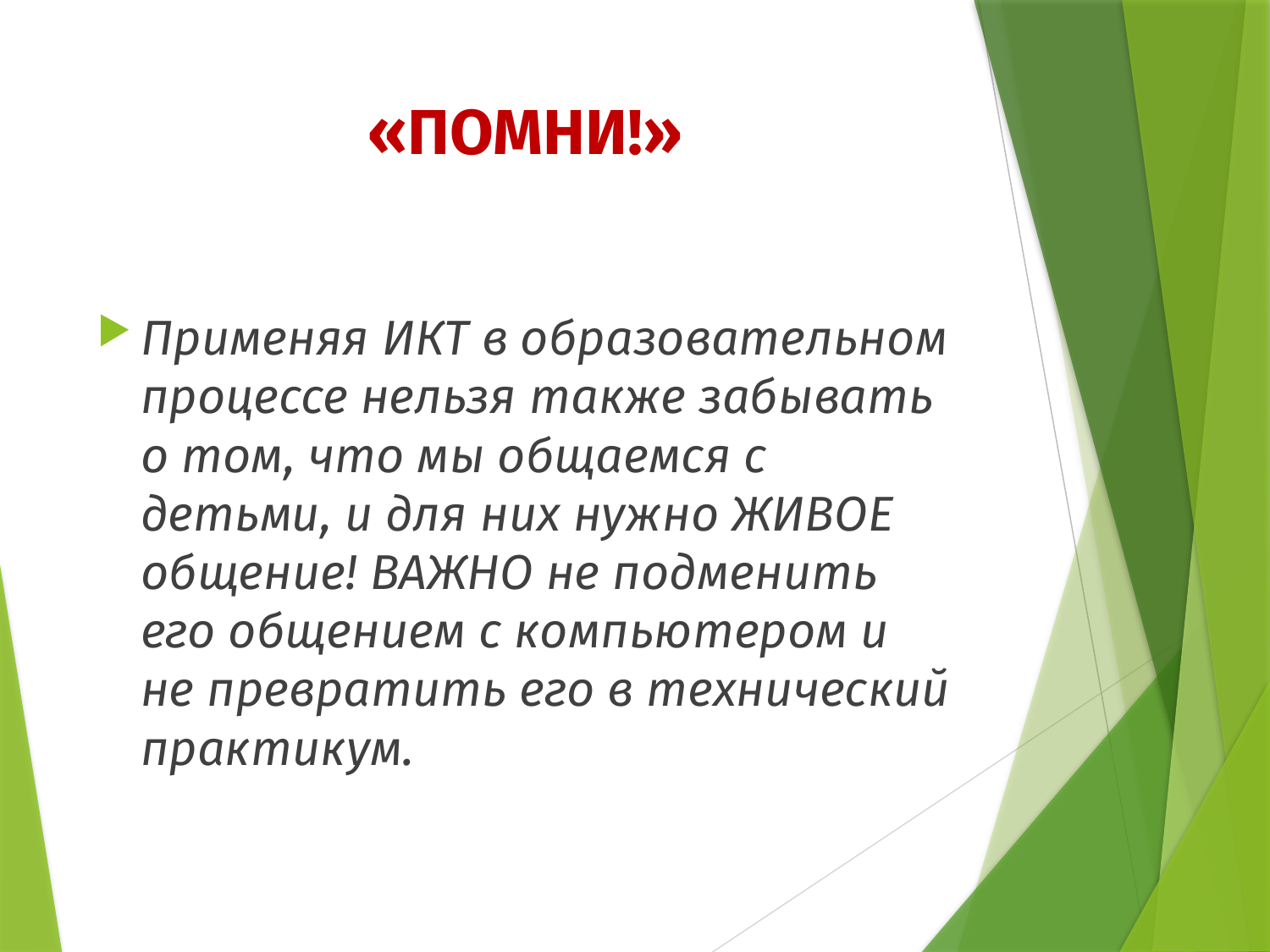

# «ПОМНИ!»
Применяя ИКТ в образовательном процессе нельзя также забывать о том, что мы общаемся с детьми, и для них нужно ЖИВОЕ общение! ВАЖНО не подменить его общением с компьютером и не превратить его в технический практикум.